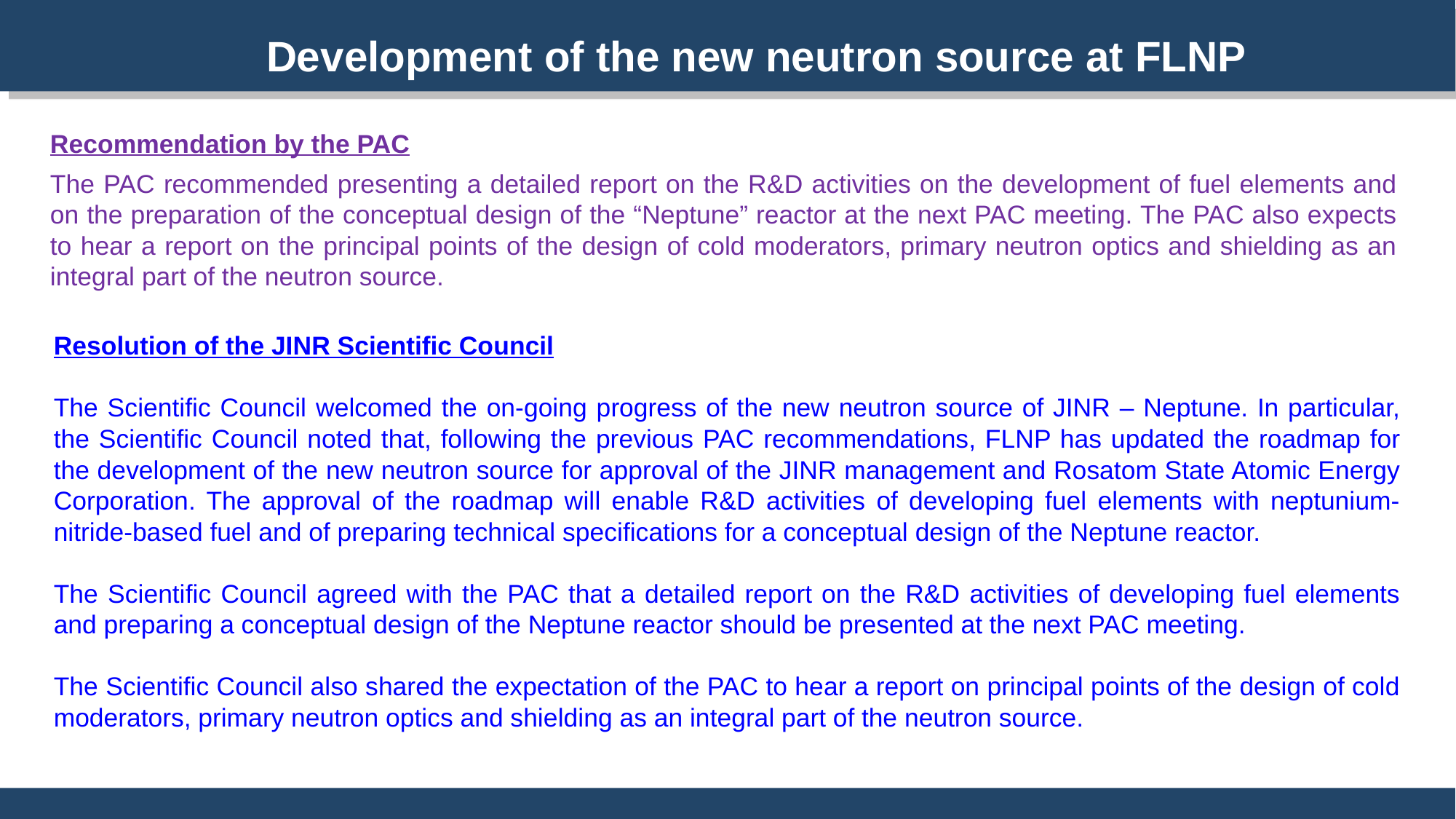

Development of the new neutron source at FLNP
Recommendation by the PAC
The PAC recommended presenting a detailed report on the R&D activities on the development of fuel elements and on the preparation of the conceptual design of the “Neptune” reactor at the next PAC meeting. The PAC also expects to hear a report on the principal points of the design of cold moderators, primary neutron optics and shielding as an integral part of the neutron source.
Resolution of the JINR Scientific Council

The Scientific Council welcomed the on-going progress of the new neutron source of JINR – Neptune. In particular, the Scientific Council noted that, following the previous PAC recommendations, FLNP has updated the roadmap for the development of the new neutron source for approval of the JINR management and Rosatom State Atomiс Energy Corporation. The approval of the roadmap will enable R&D activities of developing fuel elements with neptunium-nitride-based fuel and of preparing technical specifications for a conceptual design of the Neptune reactor.

The Scientific Council agreed with the PAC that a detailed report on the R&D activities of developing fuel elements and preparing a conceptual design of the Neptune reactor should be presented at the next PAC meeting.

The Scientific Council also shared the expectation of the PAC to hear a report on principal points of the design of cold moderators, primary neutron optics and shielding as an integral part of the neutron source.